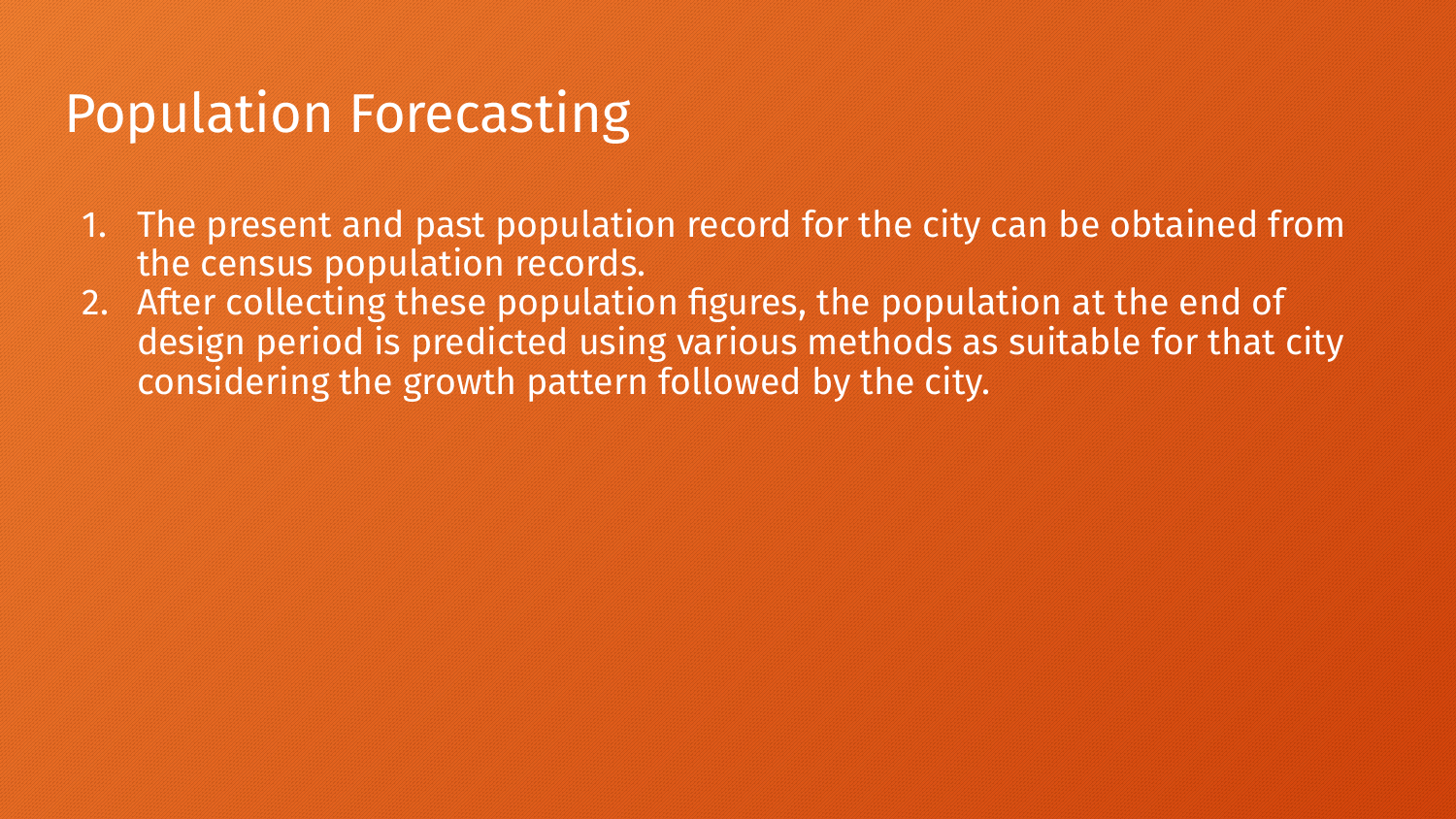

# Population Forecasting

The present and past population record for the city can be obtained from the census population records.
After collecting these population figures, the population at the end of design period is predicted using various methods as suitable for that city considering the growth pattern followed by the city.